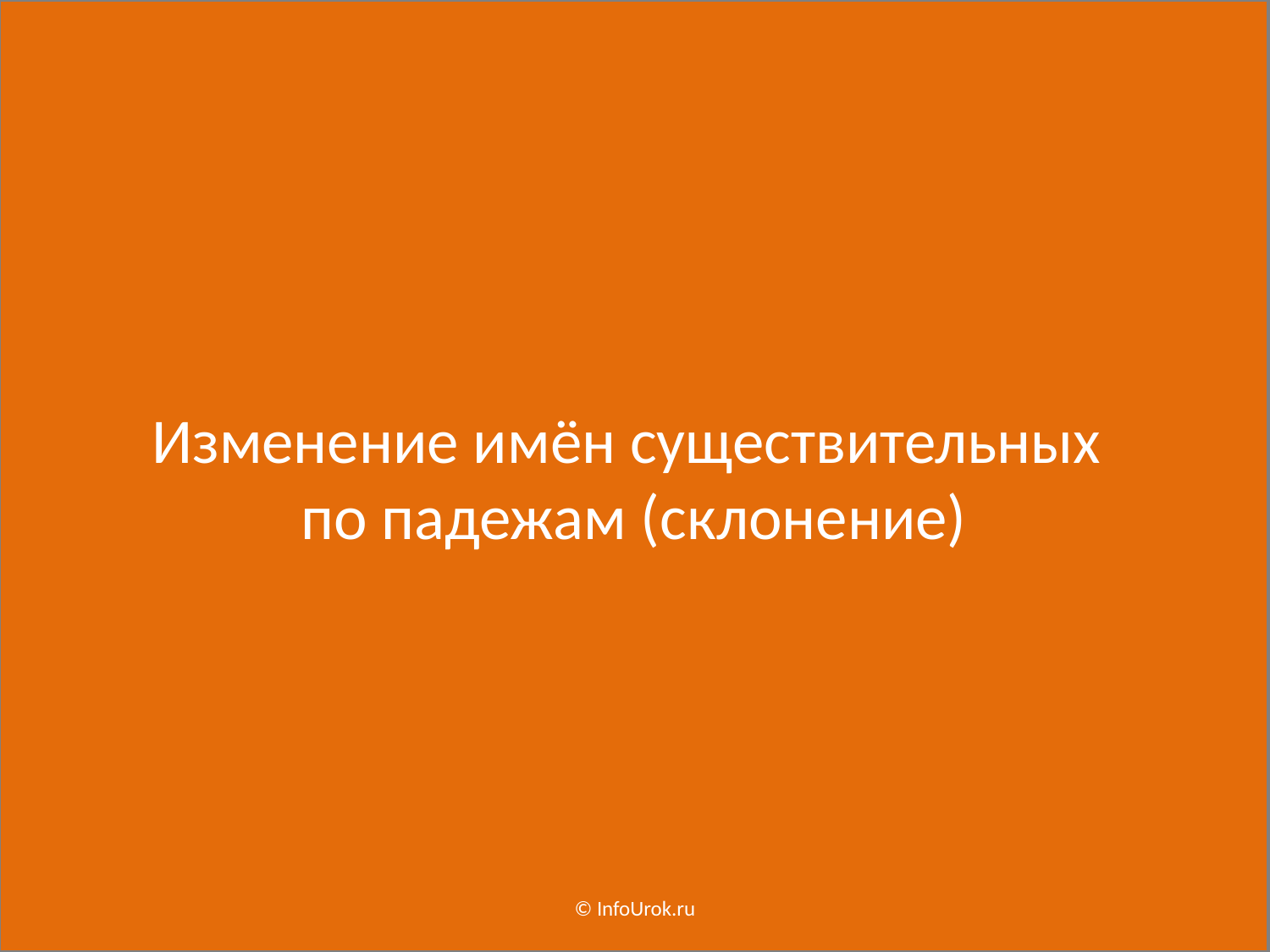

Изменение имён существительных
по падежам (склонение)

© InfoUrok.ru